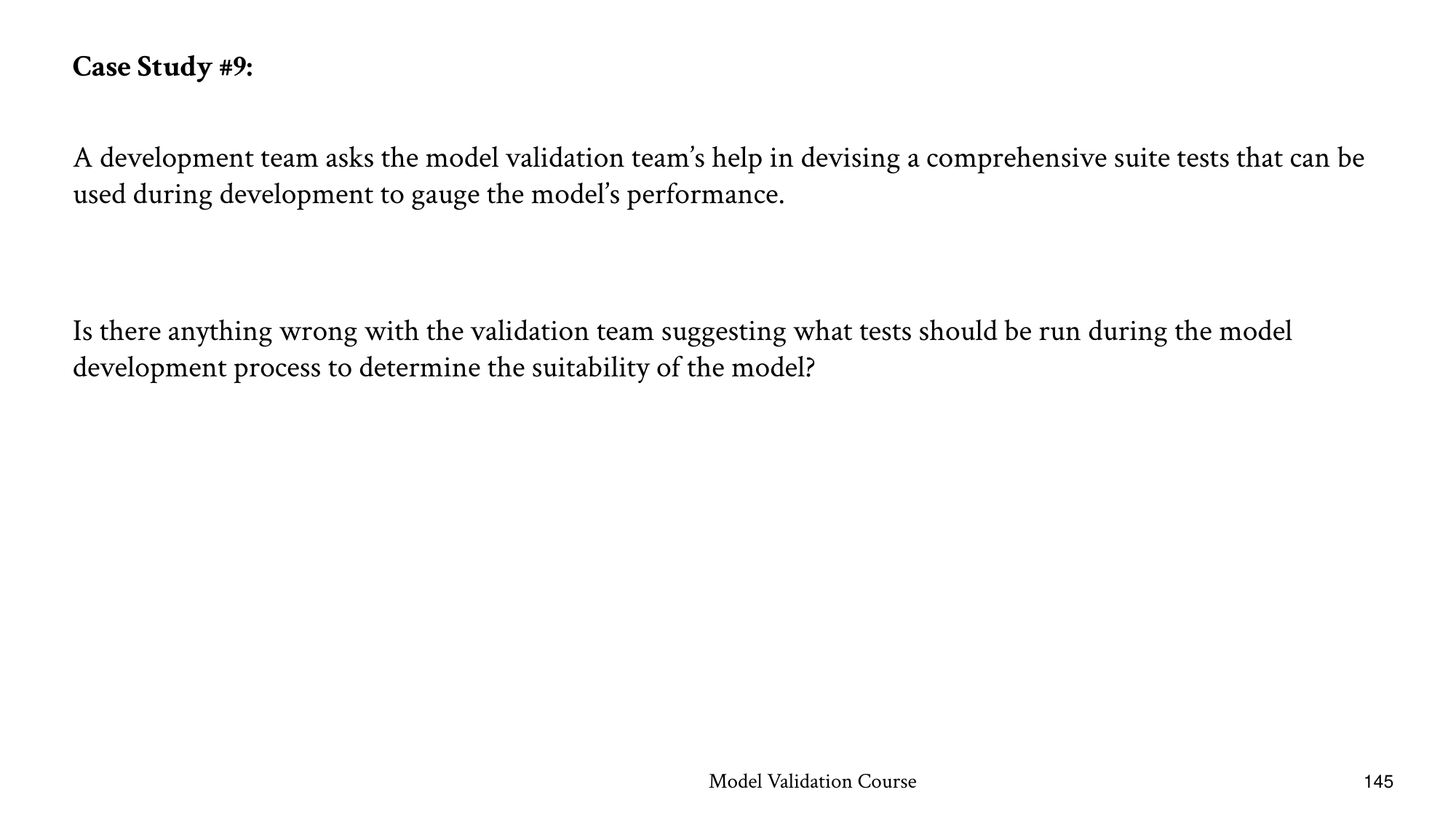

Case Study #9:

A development team asks the model validation team’s help in devising a comprehensive suite tests that can be used during development to gauge the model’s performance.

Is there anything wrong with the validation team suggesting what tests should be run during the model development process to determine the suitability of the model?
Model Validation Course					145